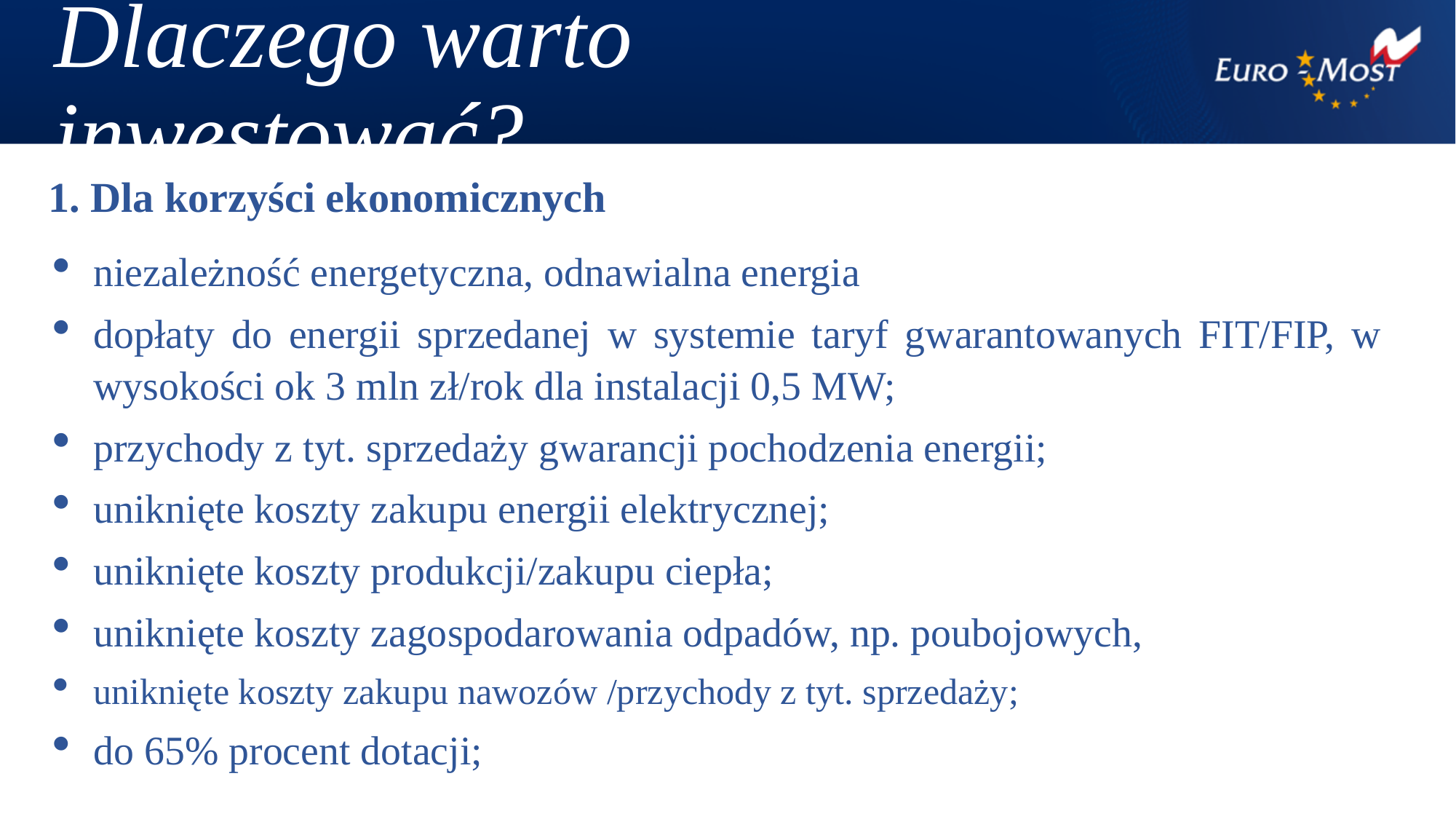

# Dlaczego warto inwestować?
1. Dla korzyści ekonomicznych
niezależność energetyczna, odnawialna energia
dopłaty do energii sprzedanej w systemie taryf gwarantowanych FIT/FIP, w wysokości ok 3 mln zł/rok dla instalacji 0,5 MW;
przychody z tyt. sprzedaży gwarancji pochodzenia energii;
uniknięte koszty zakupu energii elektrycznej;
uniknięte koszty produkcji/zakupu ciepła;
uniknięte koszty zagospodarowania odpadów, np. poubojowych,
uniknięte koszty zakupu nawozów /przychody z tyt. sprzedaży;
do 65% procent dotacji;